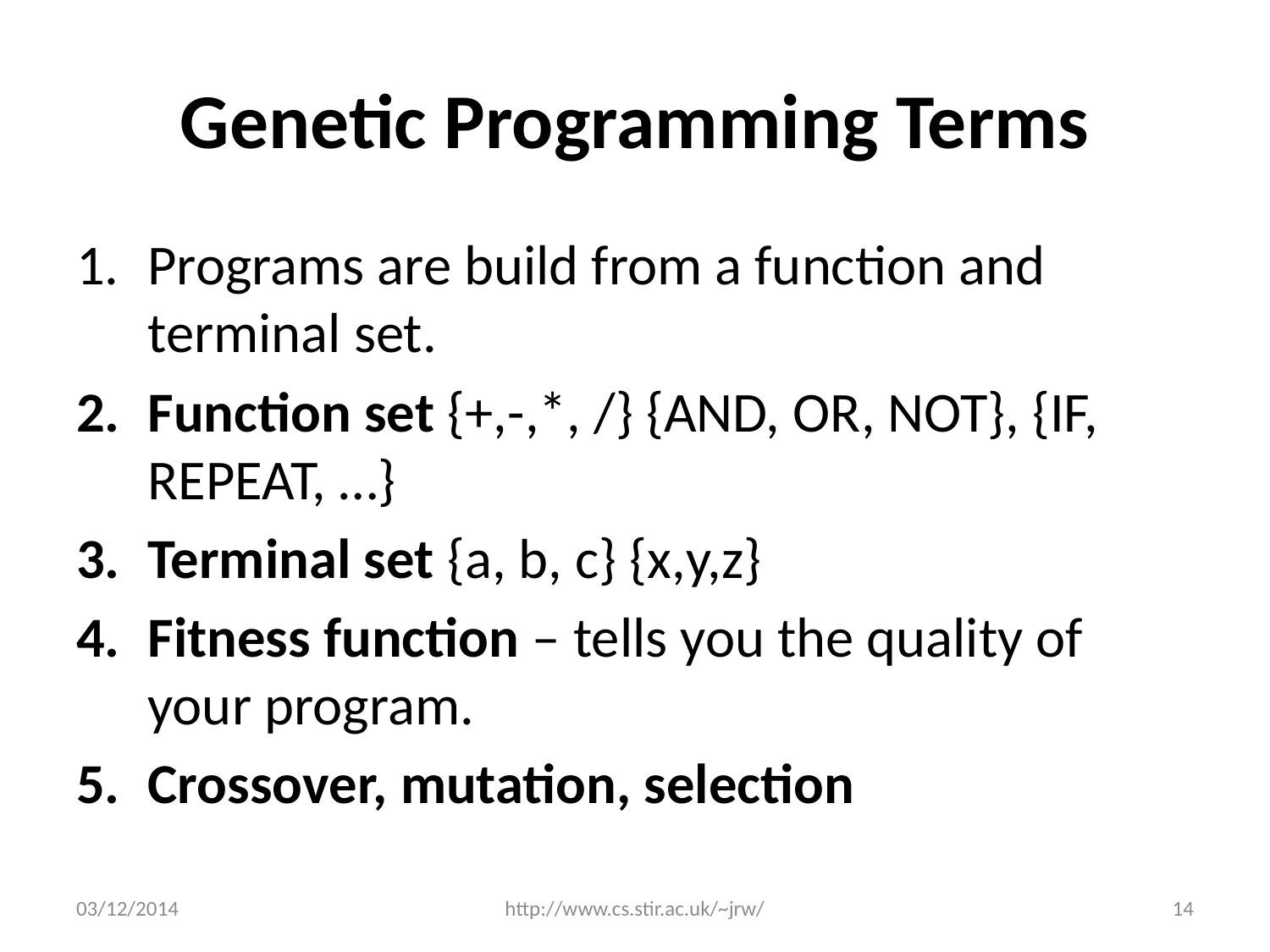

# Genetic Programming Terms
Programs are build from a function and terminal set.
Function set {+,-,*, /} {AND, OR, NOT}, {IF, REPEAT, …}
Terminal set {a, b, c} {x,y,z}
Fitness function – tells you the quality of your program.
Crossover, mutation, selection
03/12/2014
http://www.cs.stir.ac.uk/~jrw/
14